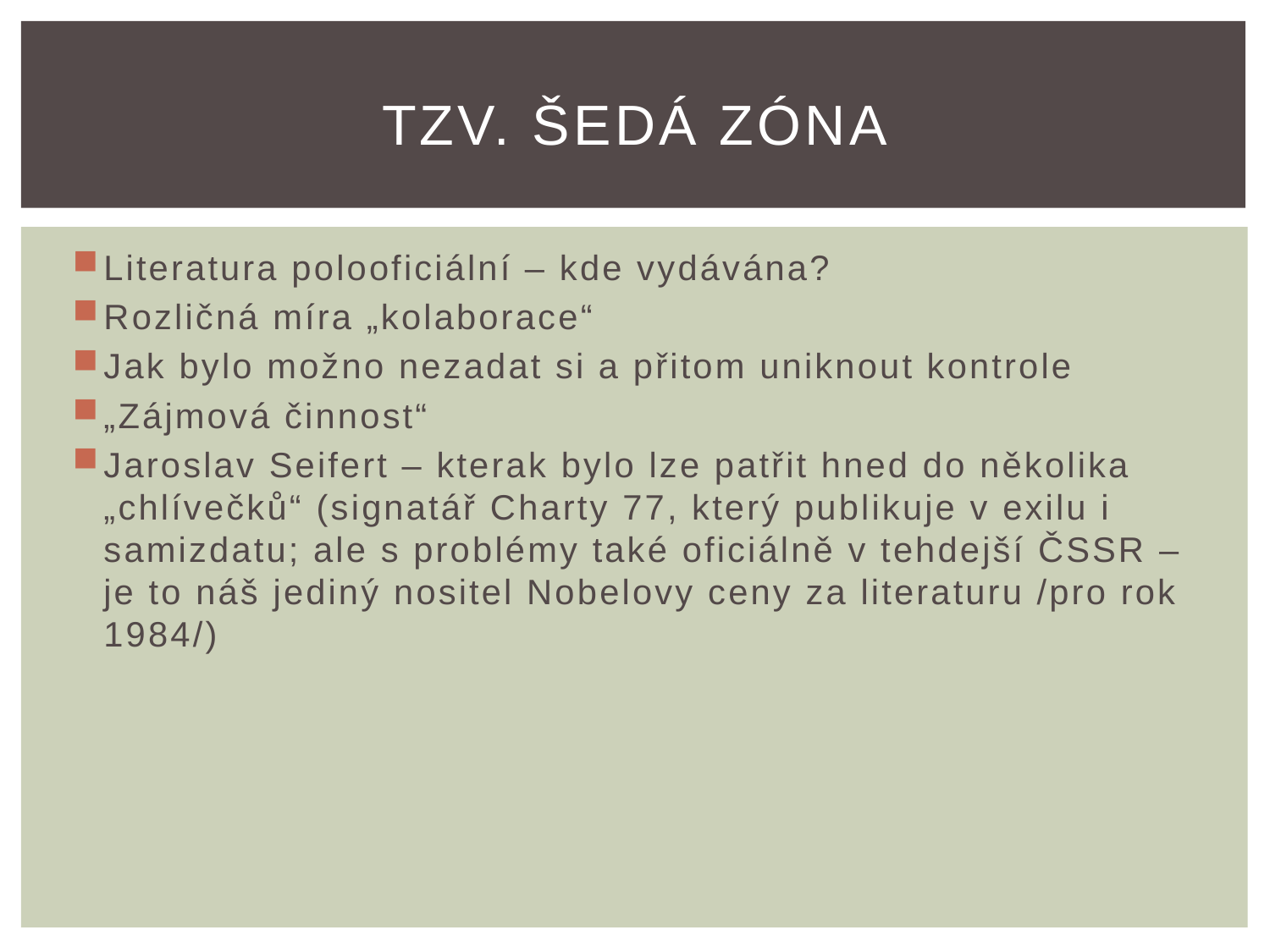

# Tzv. šedá zóna
Literatura polooficiální – kde vydávána?
Rozličná míra „kolaborace“
Jak bylo možno nezadat si a přitom uniknout kontrole
„Zájmová činnost“
Jaroslav Seifert – kterak bylo lze patřit hned do několika „chlívečků“ (signatář Charty 77, který publikuje v exilu i samizdatu; ale s problémy také oficiálně v tehdejší ČSSR – je to náš jediný nositel Nobelovy ceny za literaturu /pro rok 1984/)